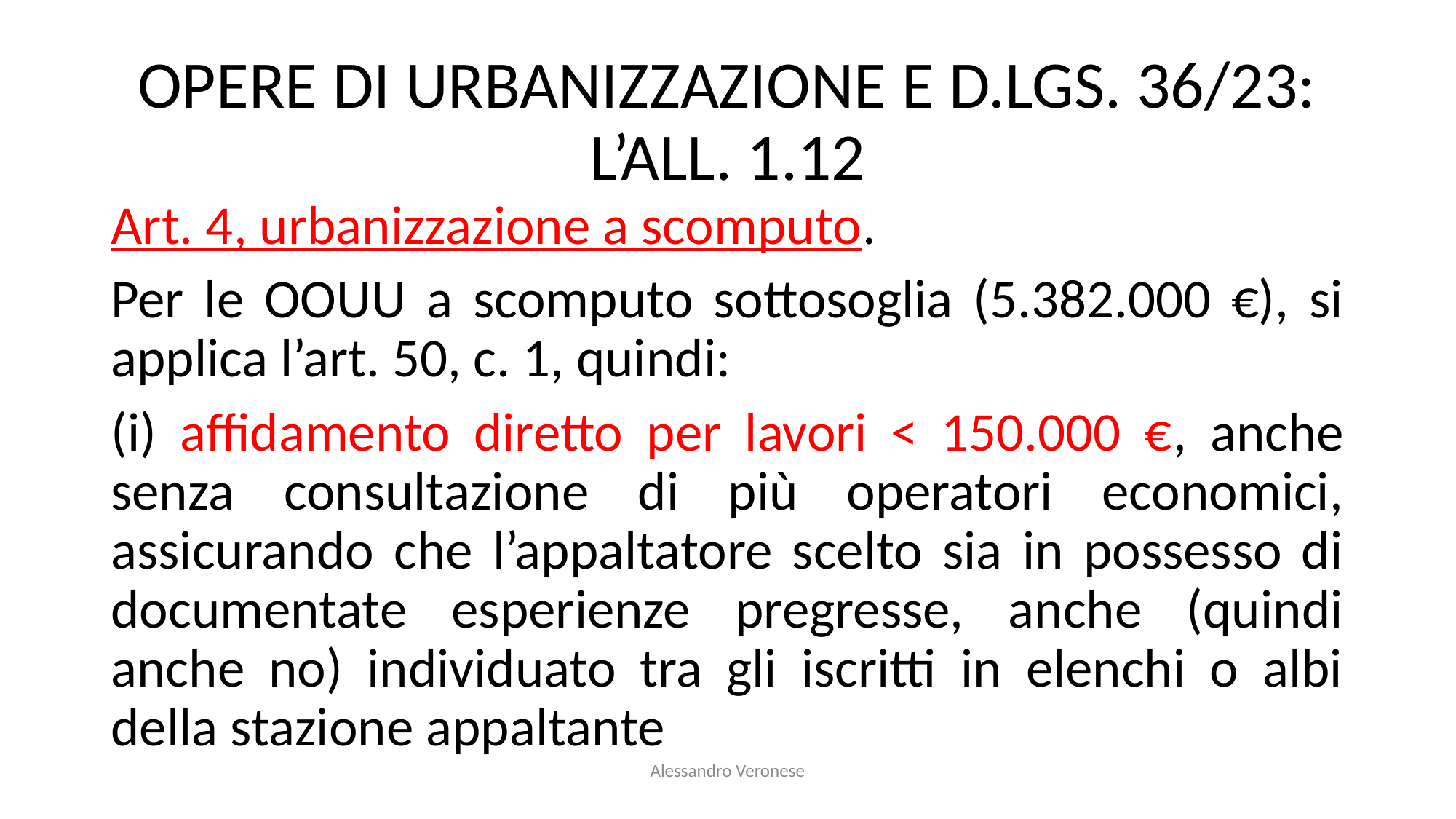

# OPERE DI URBANIZZAZIONE E D.LGS. 36/23: L’ALL. 1.12
Art. 4, urbanizzazione a scomputo.
Per le OOUU a scomputo sottosoglia (5.382.000 €), si applica l’art. 50, c. 1, quindi:
(i) affidamento diretto per lavori < 150.000 €, anche senza consultazione di più operatori economici, assicurando che l’appaltatore scelto sia in possesso di documentate esperienze pregresse, anche (quindi anche no) individuato tra gli iscritti in elenchi o albi della stazione appaltante
Alessandro Veronese